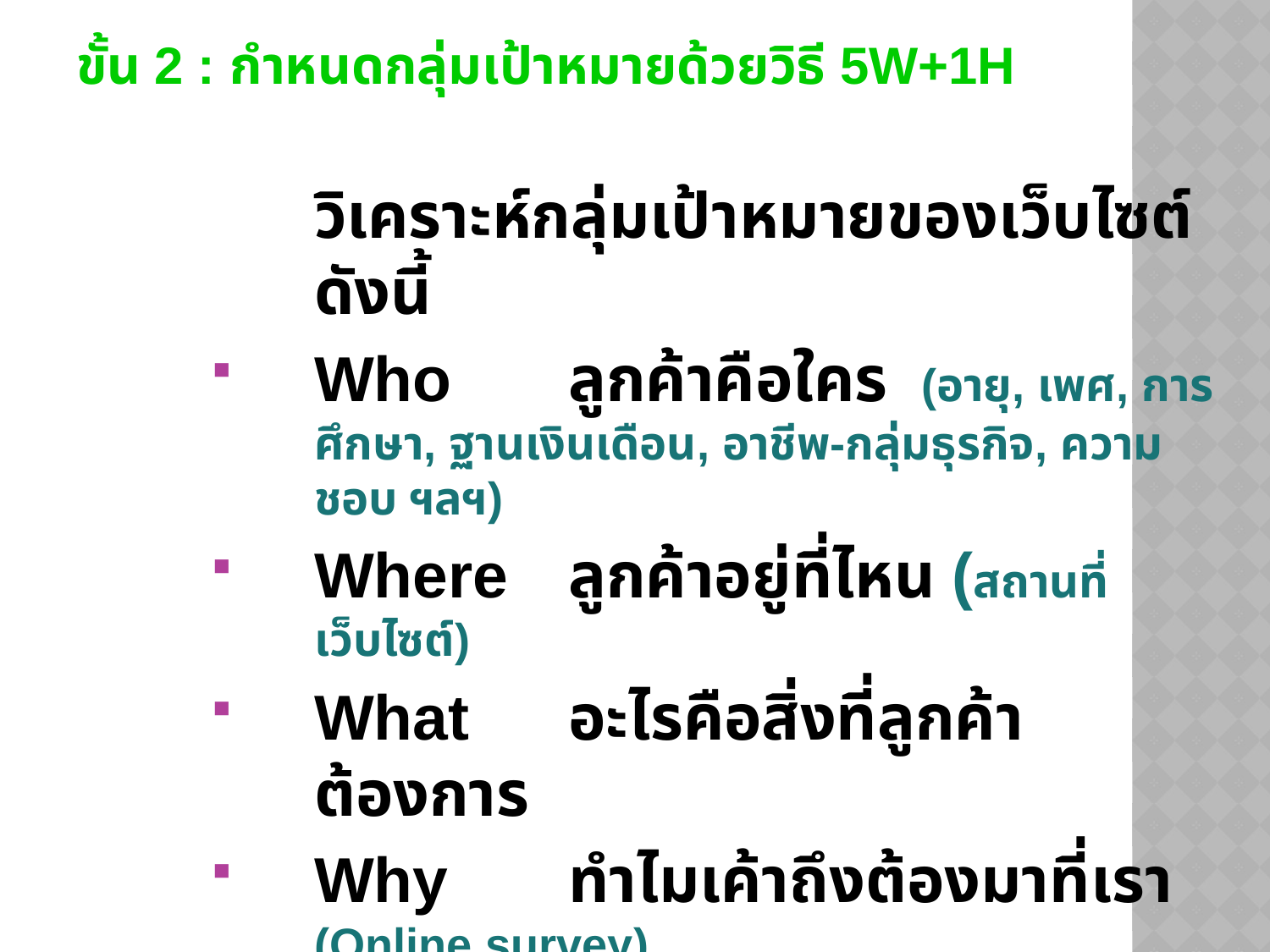

# ขั้น 2 : กำหนดกลุ่มเป้าหมายด้วยวิธี 5W+1H
	วิเคราะห์กลุ่มเป้าหมายของเว็บไซต์ ดังนี้
Who	ลูกค้าคือใคร  (อายุ, เพศ, การศึกษา, ฐานเงินเดือน, อาชีพ-กลุ่มธุรกิจ, ความชอบ ฯลฯ)
Where	ลูกค้าอยู่ที่ไหน (สถานที่เว็บไซต์)
What	อะไรคือสิ่งที่ลูกค้าต้องการ
Why	ทำไมเค้าถึงต้องมาที่เรา (Online survey)
When	เมื่อไรที่เค้าต้องการเรา
How	เราจะทำอย่างไร